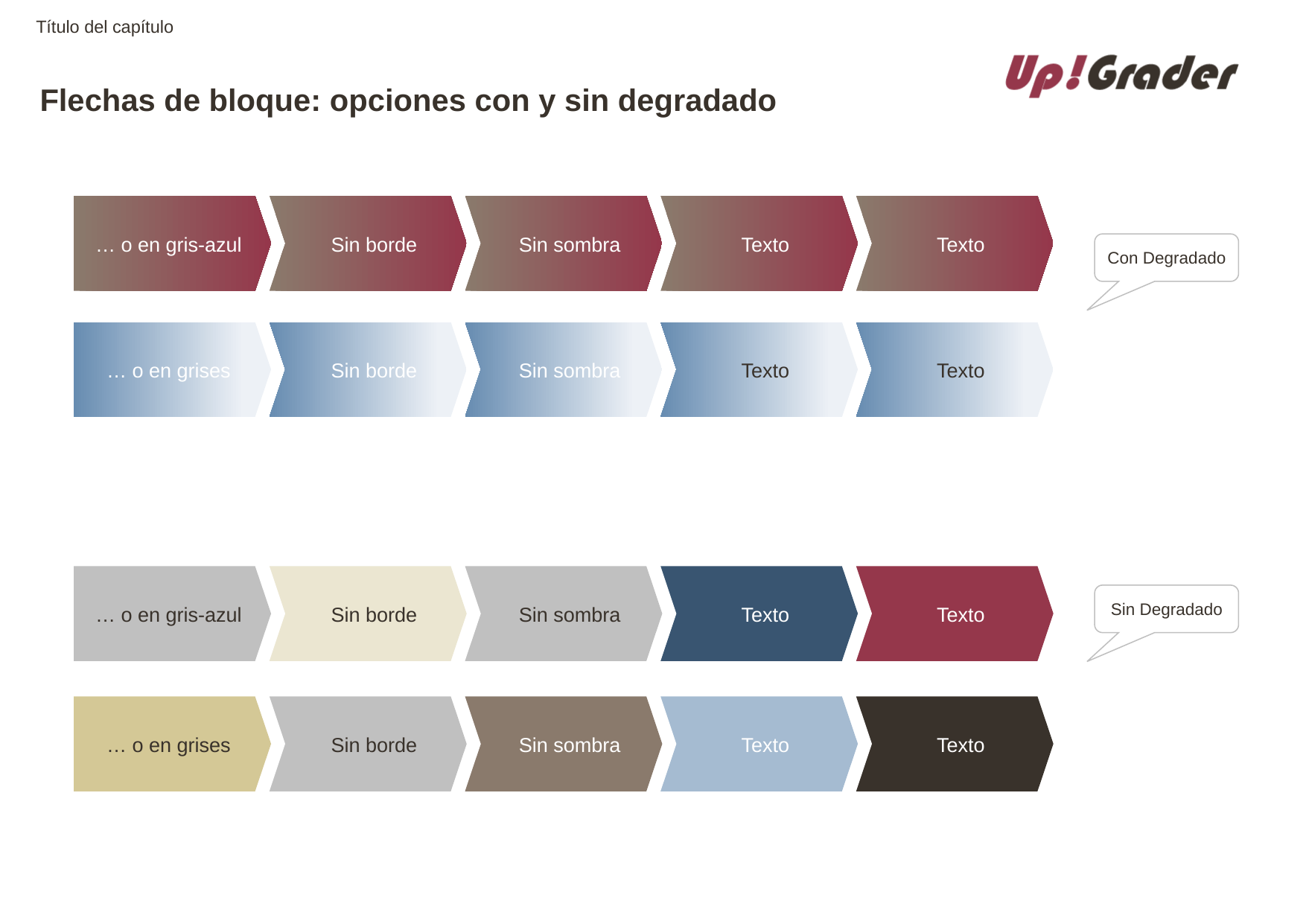

Título del capítulo
# Flechas de bloque: opciones con y sin degradado
… o en gris-azul
Sin borde
Sin sombra
Texto
Texto
Con Degradado
… o en grises
Sin borde
Sin sombra
Texto
Texto
… o en gris-azul
Sin borde
Sin sombra
Texto
Texto
Sin Degradado
… o en grises
Sin borde
Sin sombra
Texto
Texto